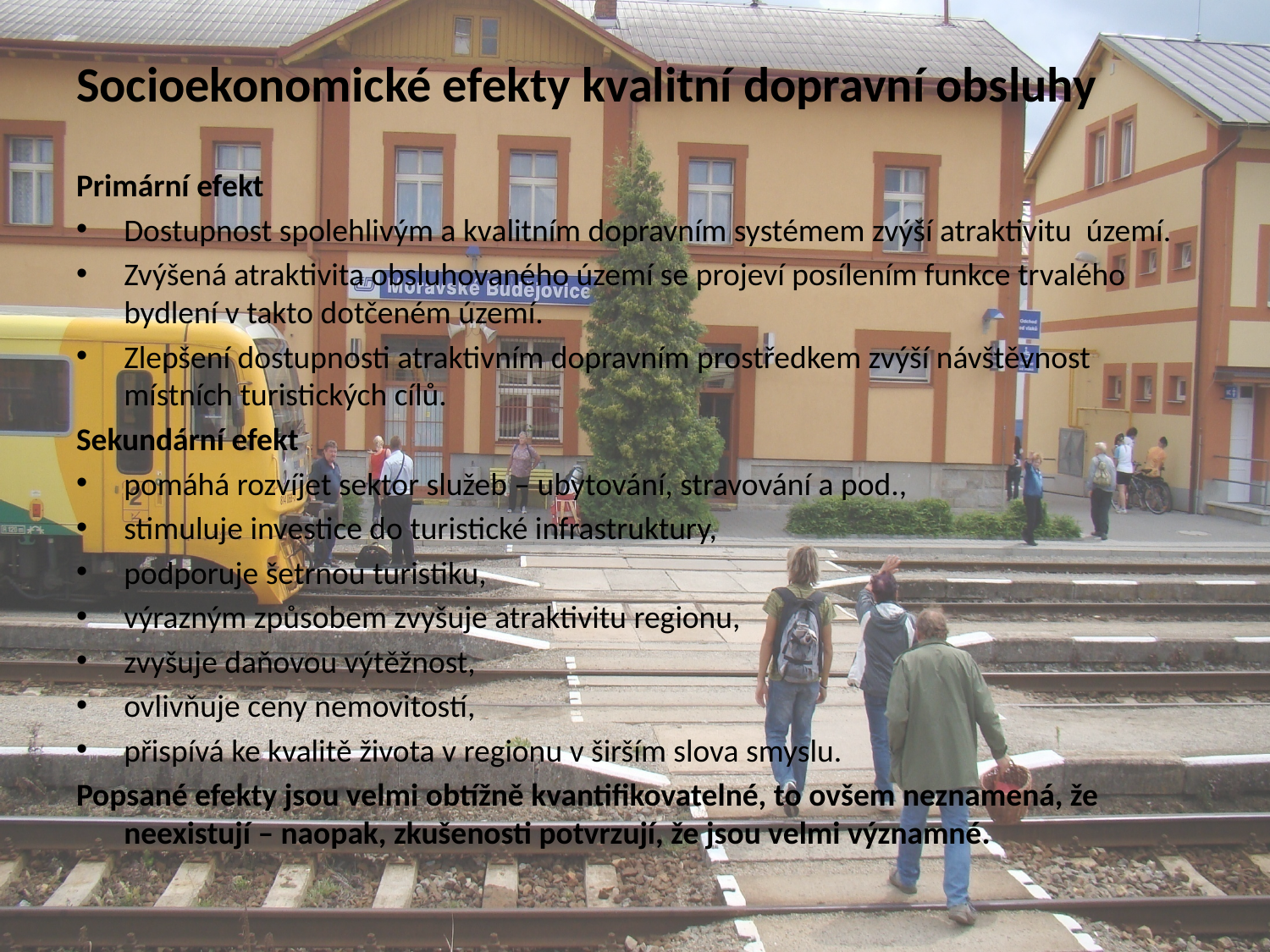

# Socioekonomické efekty kvalitní dopravní obsluhy
Primární efekt
Dostupnost spolehlivým a kvalitním dopravním systémem zvýší atraktivitu  území.
Zvýšená atraktivita obsluhovaného území se projeví posílením funkce trvalého bydlení v takto dotčeném území.
Zlepšení dostupnosti atraktivním dopravním prostředkem zvýší návštěvnost místních turistických cílů.
Sekundární efekt
pomáhá rozvíjet sektor služeb – ubytování, stravování a pod.,
stimuluje investice do turistické infrastruktury,
podporuje šetrnou turistiku,
výrazným způsobem zvyšuje atraktivitu regionu,
zvyšuje daňovou výtěžnost,
ovlivňuje ceny nemovitostí,
přispívá ke kvalitě života v regionu v širším slova smyslu.
Popsané efekty jsou velmi obtížně kvantifikovatelné, to ovšem neznamená, že neexistují – naopak, zkušenosti potvrzují, že jsou velmi významné.